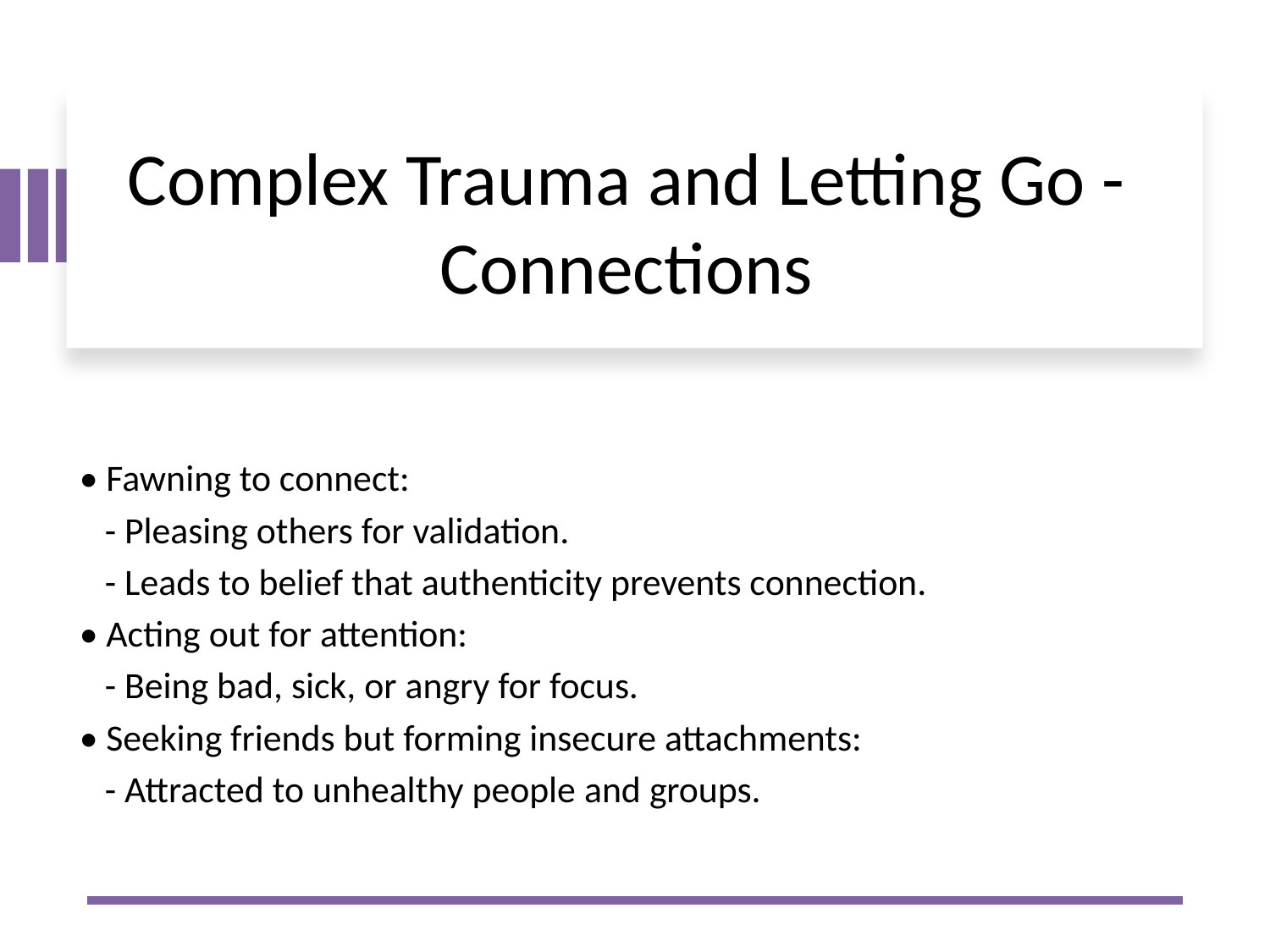

# Complex Trauma and Letting Go - Connections

• Fawning to connect:
   - Pleasing others for validation.
   - Leads to belief that authenticity prevents connection.
• Acting out for attention:
   - Being bad, sick, or angry for focus.
• Seeking friends but forming insecure attachments:
   - Attracted to unhealthy people and groups.